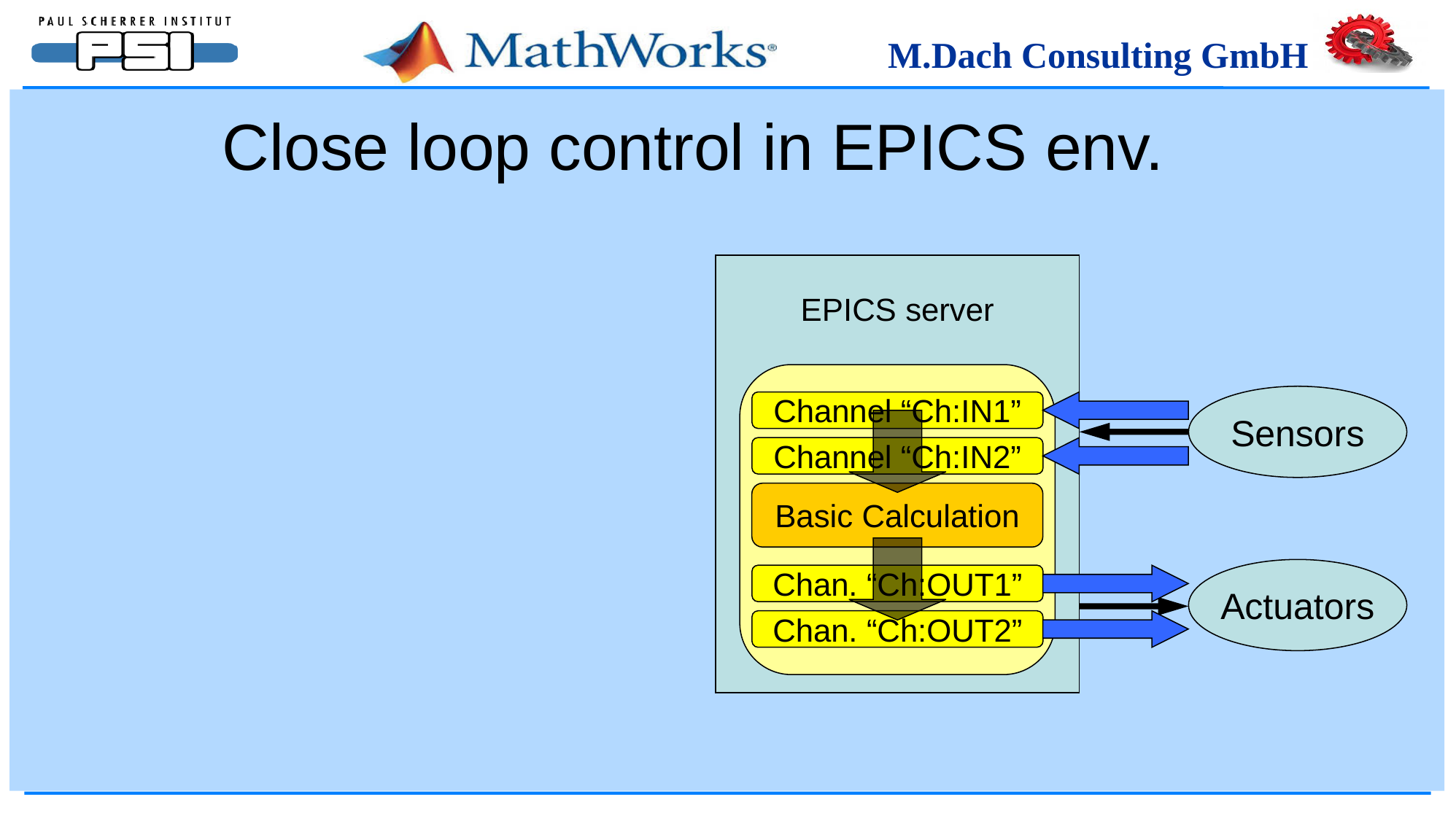

# Close loop control in EPICS env.

EPICS server

Sensors
Channel “Ch:IN1”

Channel “Ch:IN2”
Actuators
Chan. “Ch:OUT1”

Chan. “Ch:OUT2”

Basic Calculation